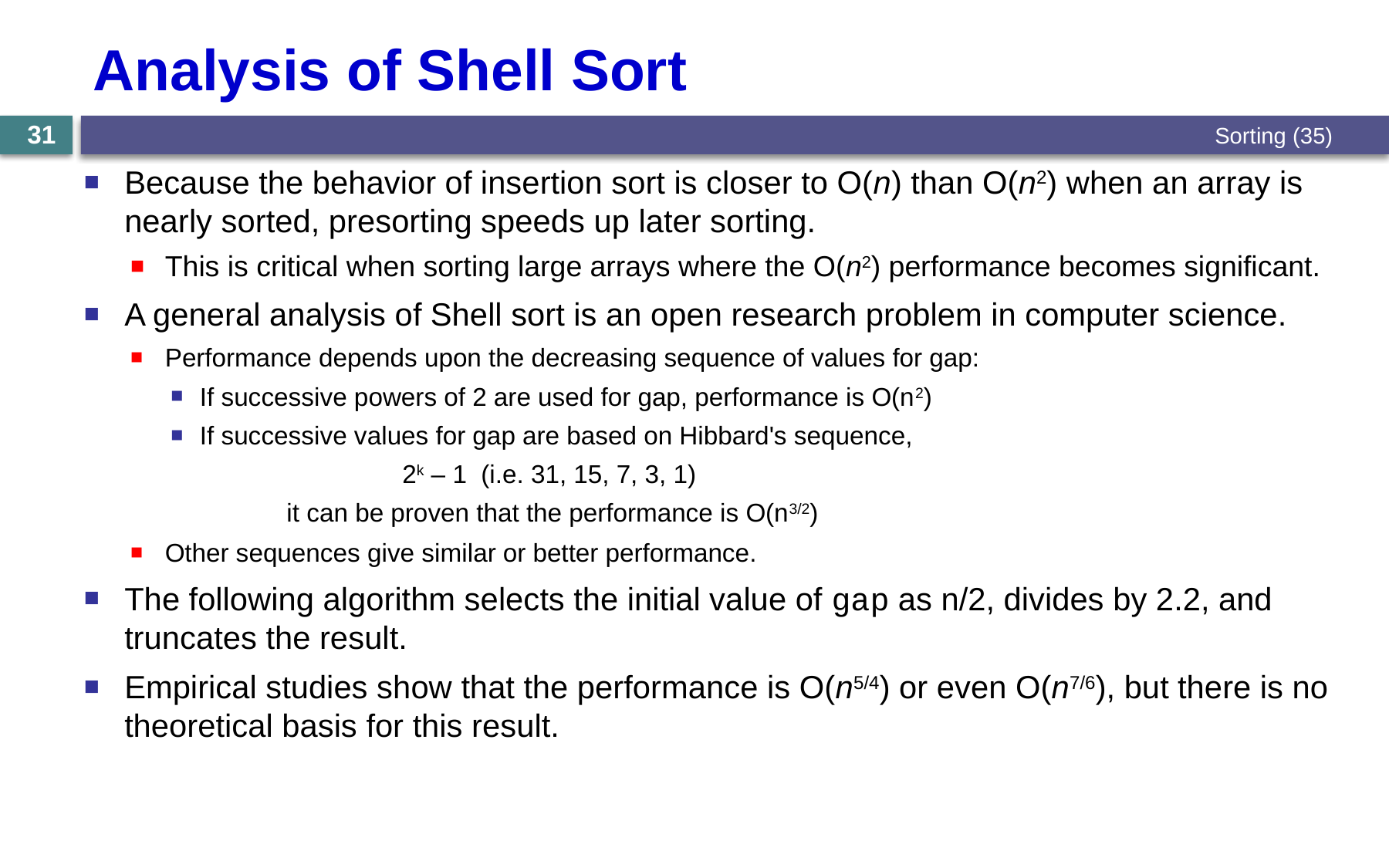

# Analysis of Shell Sort
Sorting (35)
31
Because the behavior of insertion sort is closer to O(n) than O(n2) when an array is nearly sorted, presorting speeds up later sorting.
This is critical when sorting large arrays where the O(n2) performance becomes significant.
A general analysis of Shell sort is an open research problem in computer science.
Performance depends upon the decreasing sequence of values for gap:
If successive powers of 2 are used for gap, performance is O(n2)
If successive values for gap are based on Hibbard's sequence,
		2k – 1  (i.e. 31, 15, 7, 3, 1)
	it can be proven that the performance is O(n3/2)
Other sequences give similar or better performance.
The following algorithm selects the initial value of gap as n/2, divides by 2.2, and truncates the result.
Empirical studies show that the performance is O(n5/4) or even O(n7/6), but there is no theoretical basis for this result.